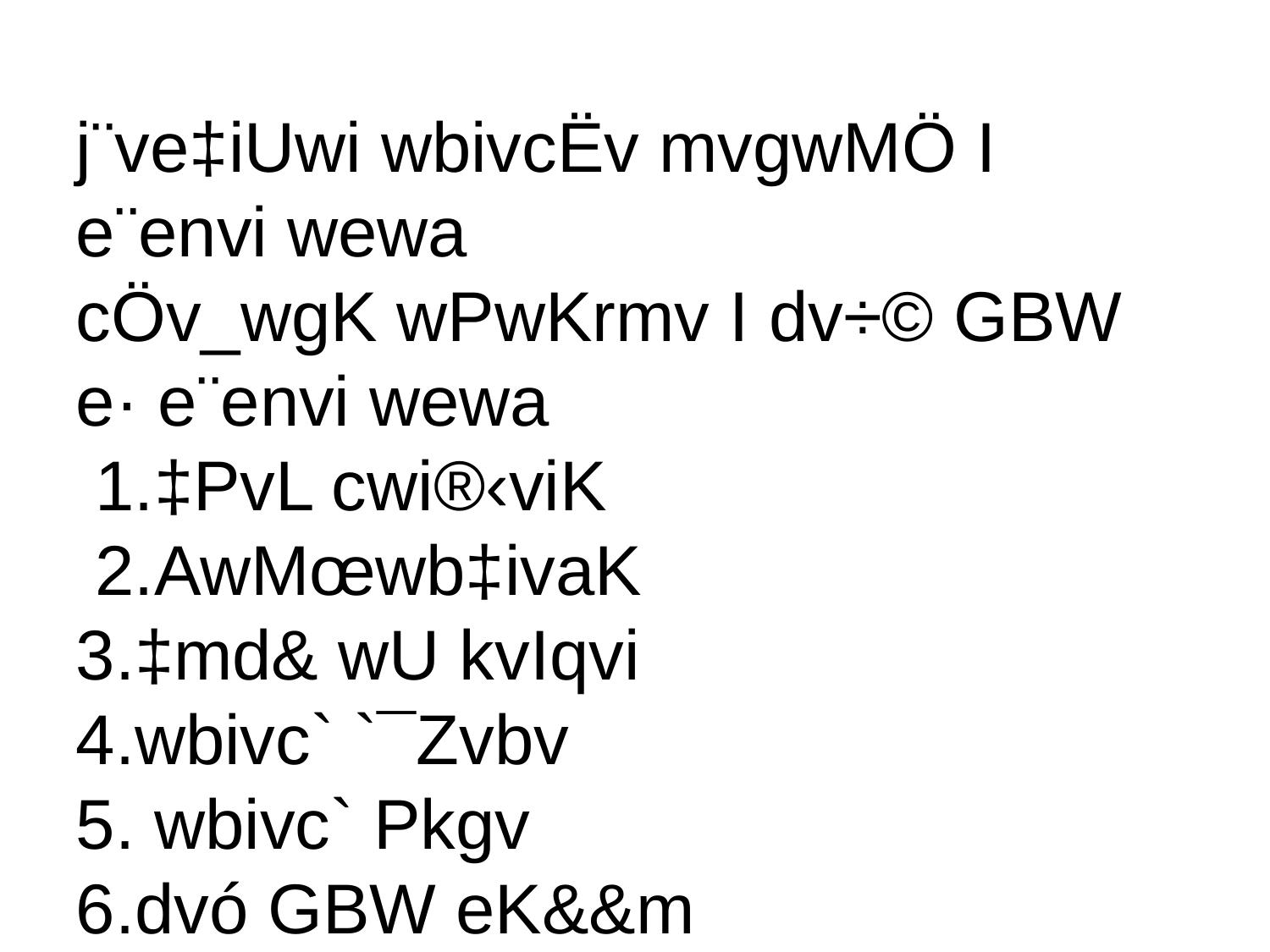

j¨ve‡iUwi wbivcËv mvgwMÖ I e¨envi wewa
cÖv_wgK wPwKrmv I dv÷© GBW e· e¨envi wewa
 1.‡PvL cwi®‹viK
 2.AwMœwb‡ivaK
3.‡md& wU kvIqvi
4.wbivc` `¯Zvbv
5. wbivc` Pkgv
6.dvó GBW eK&&m
7.‡Uwj‡dvb I ‡mdwU A¨vjvg©